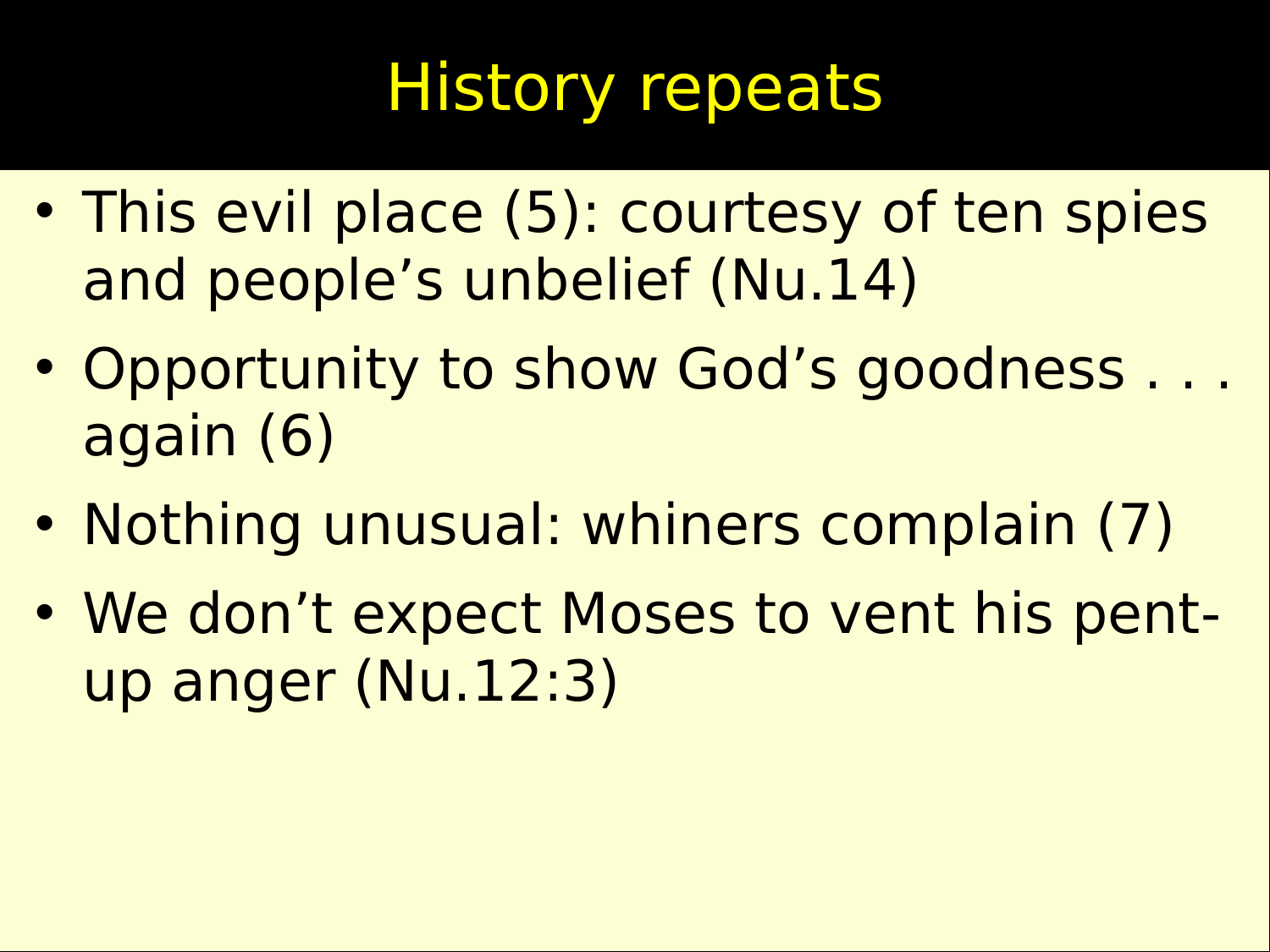

# History repeats
This evil place (5): courtesy of ten spies and people’s unbelief (Nu.14)
Opportunity to show God’s goodness . . . again (6)
Nothing unusual: whiners complain (7)
We don’t expect Moses to vent his pent-up anger (Nu.12:3)